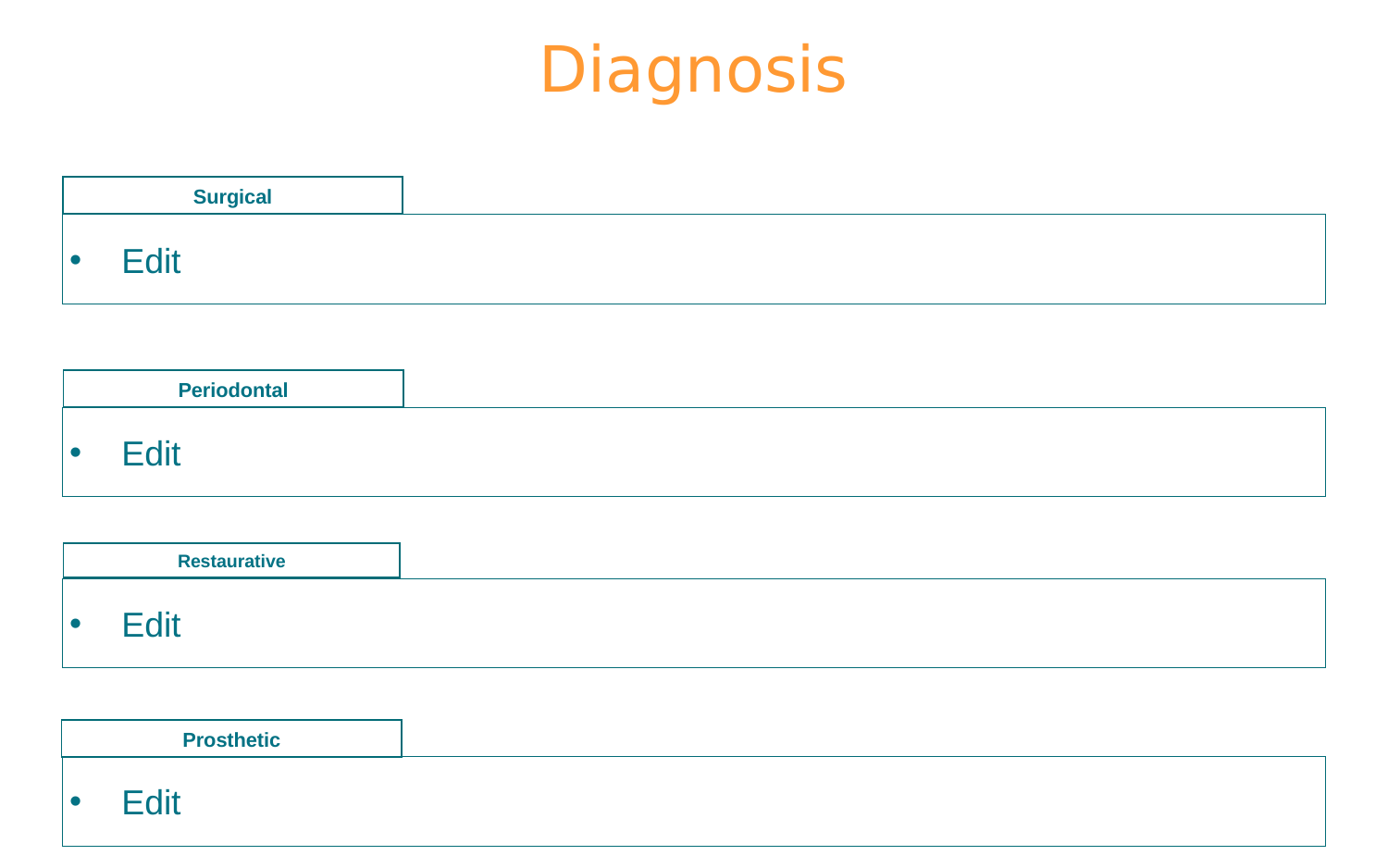

Diagnosis

Surgical
Edit

Periodontal
Edit

Restaurative
Edit

Prosthetic
Edit